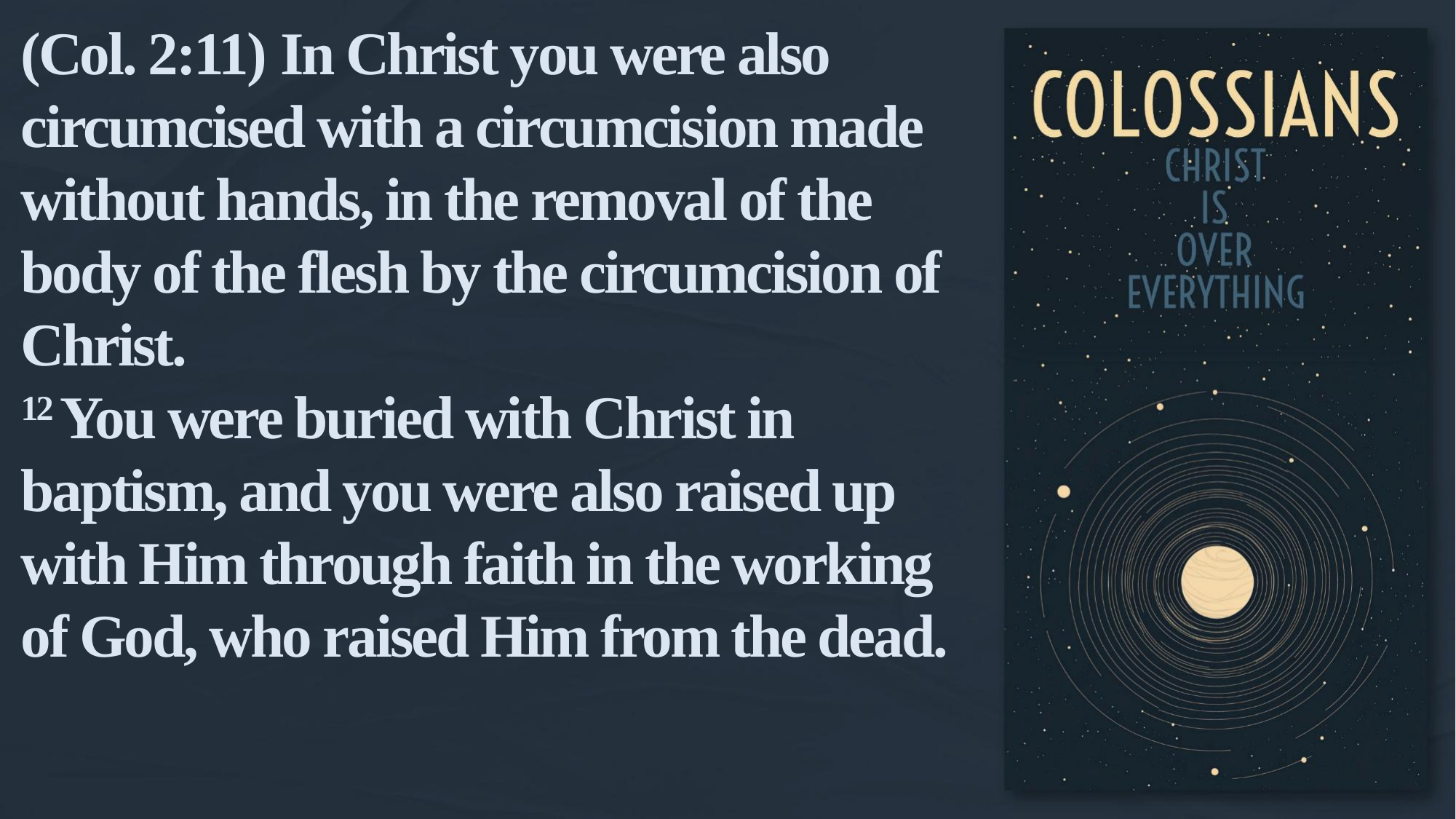

(Col. 2:11) In Christ you were also circumcised with a circumcision made without hands, in the removal of the body of the flesh by the circumcision of Christ.
12 You were buried with Christ in baptism, and you were also raised up with Him through faith in the working of God, who raised Him from the dead.